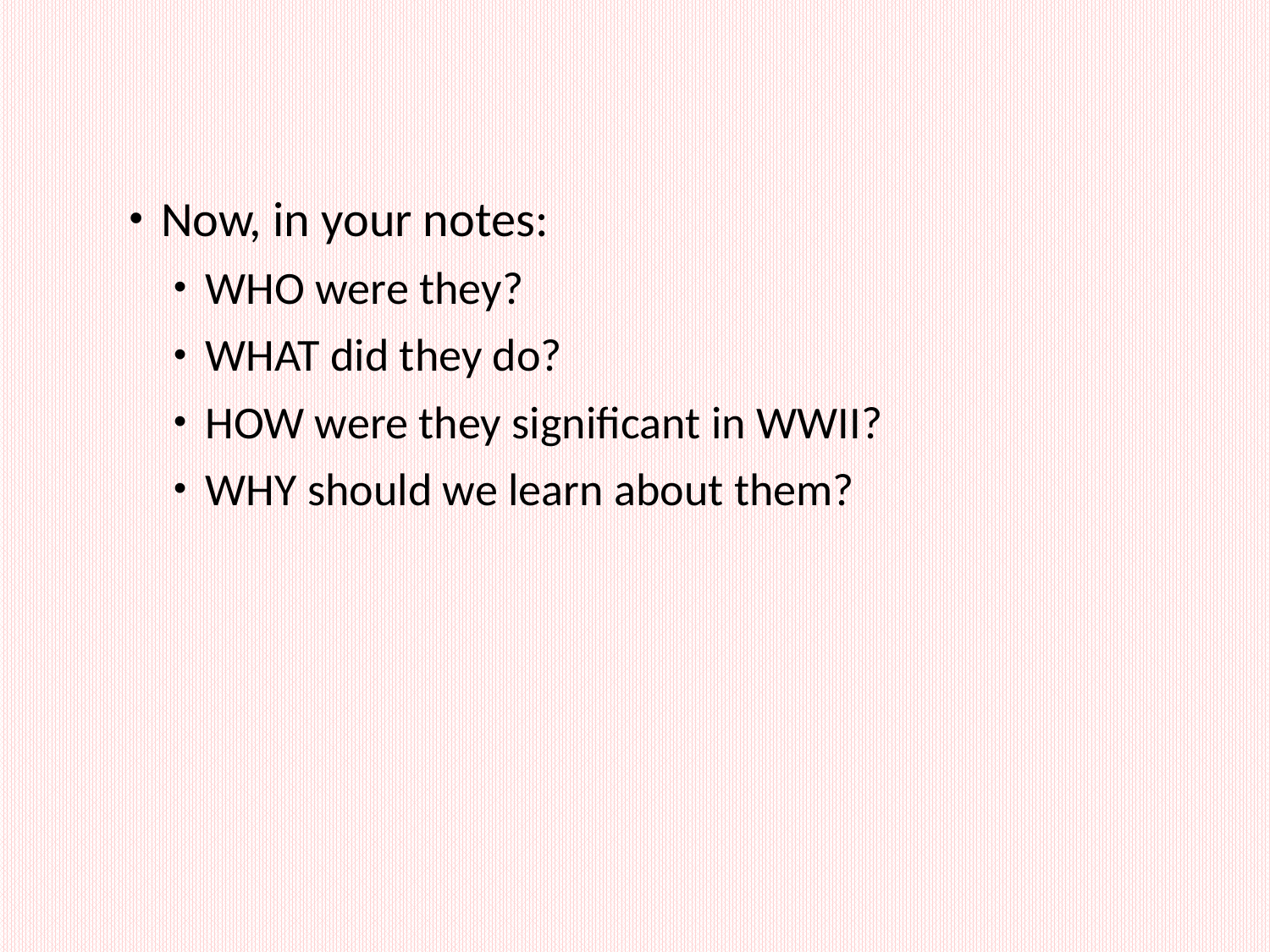

Now, in your notes:
WHO were they?
WHAT did they do?
HOW were they significant in WWII?
WHY should we learn about them?